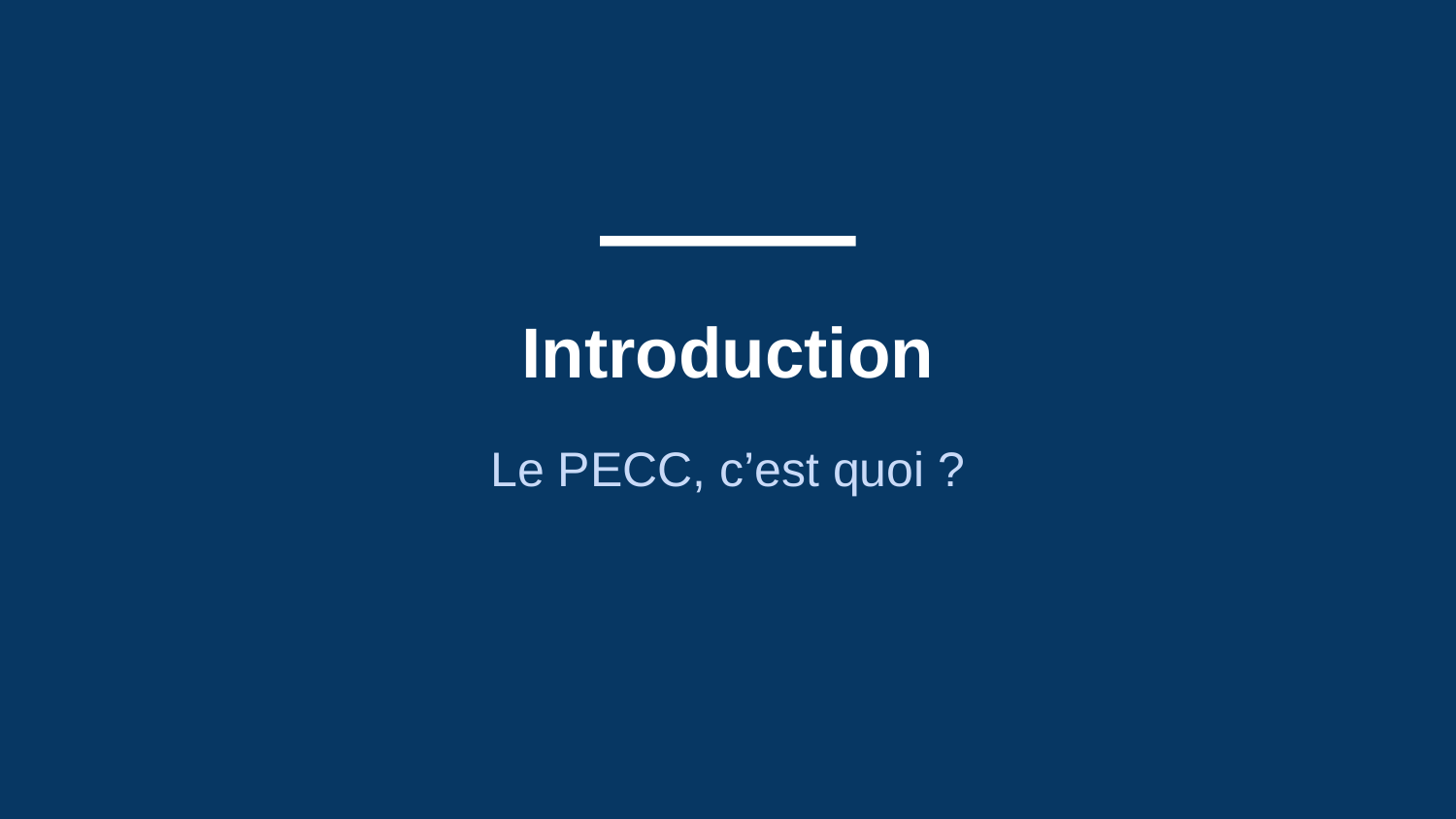

# Introduction
Le PECC, c’est quoi ?